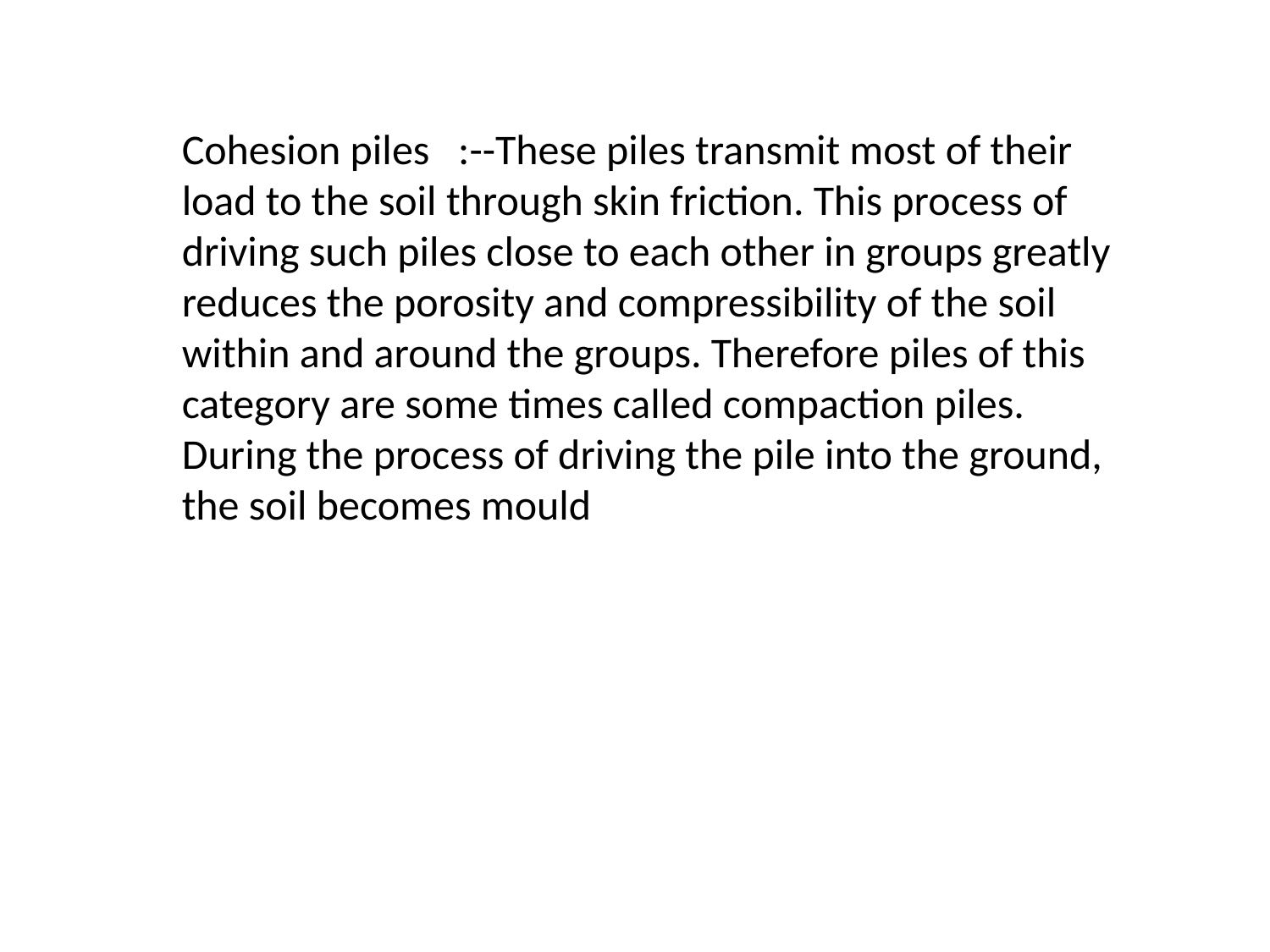

Cohesion piles   :--These piles transmit most of their load to the soil through skin friction. This process of driving such piles close to each other in groups greatly reduces the porosity and compressibility of the soil within and around the groups. Therefore piles of this category are some times called compaction piles. During the process of driving the pile into the ground, the soil becomes mould